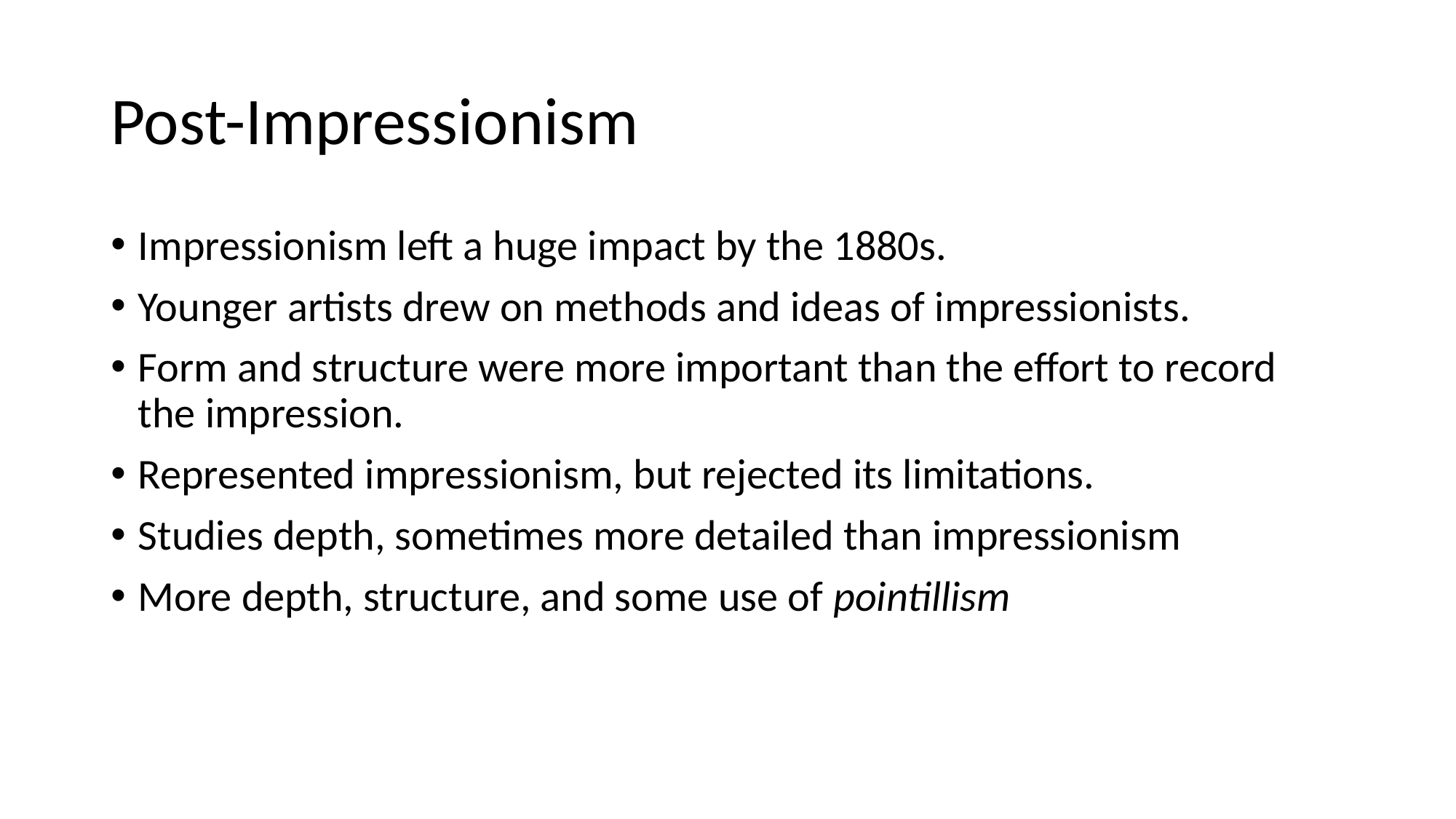

# Post-Impressionism
Impressionism left a huge impact by the 1880s.
Younger artists drew on methods and ideas of impressionists.
Form and structure were more important than the effort to record the impression.
Represented impressionism, but rejected its limitations.
Studies depth, sometimes more detailed than impressionism
More depth, structure, and some use of pointillism